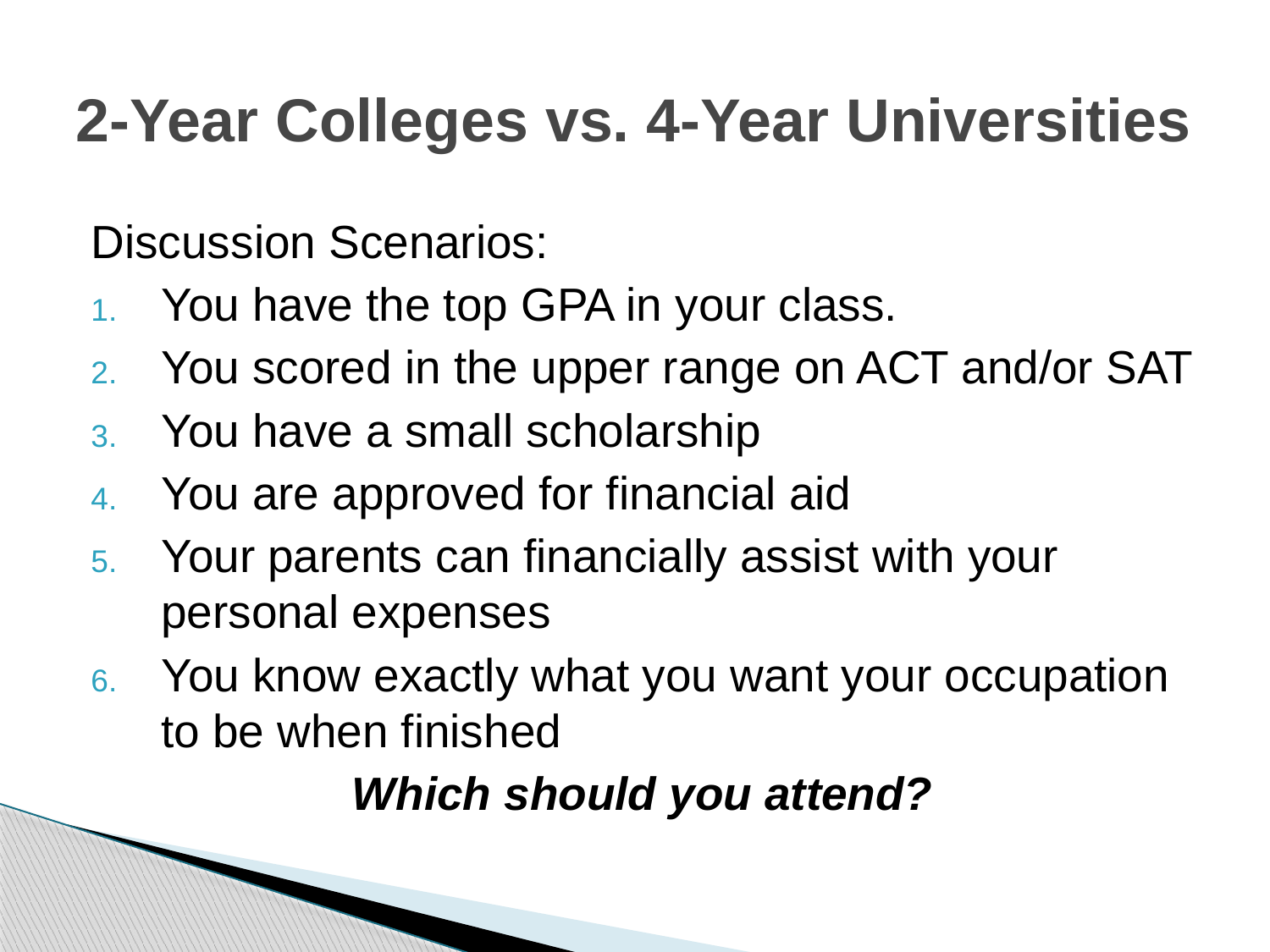

# 2-Year Colleges vs. 4-Year Universities
Discussion Scenarios:
You have the top GPA in your class.
You scored in the upper range on ACT and/or SAT
You have a small scholarship
You are approved for financial aid
Your parents can financially assist with your personal expenses
You know exactly what you want your occupation to be when finished
Which should you attend?